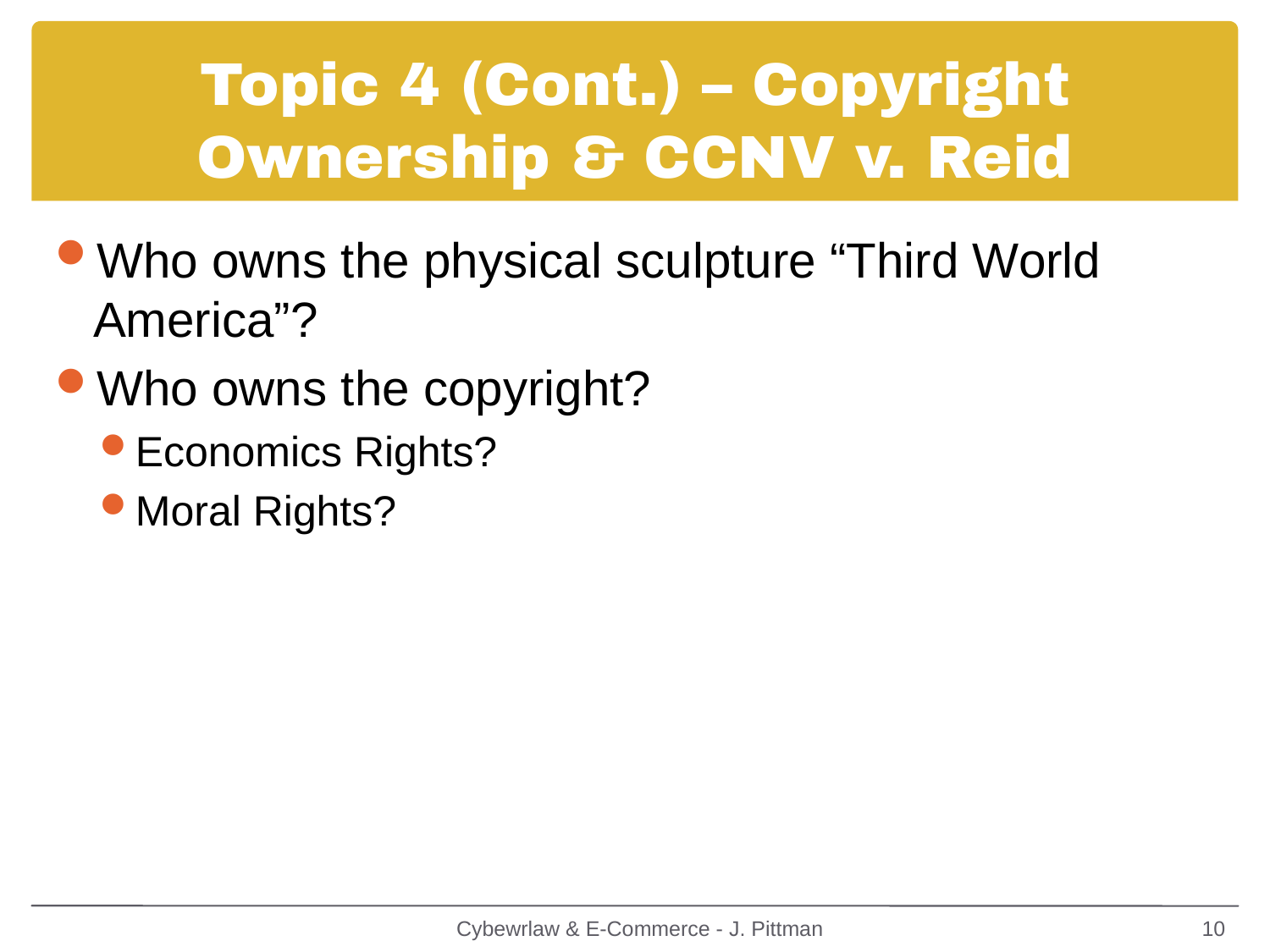

# Topic 4 (Cont.) – Copyright Ownership & CCNV v. Reid
Who owns the physical sculpture “Third World America”?
Who owns the copyright?
Economics Rights?
Moral Rights?
Cybewrlaw & E-Commerce - J. Pittman
10